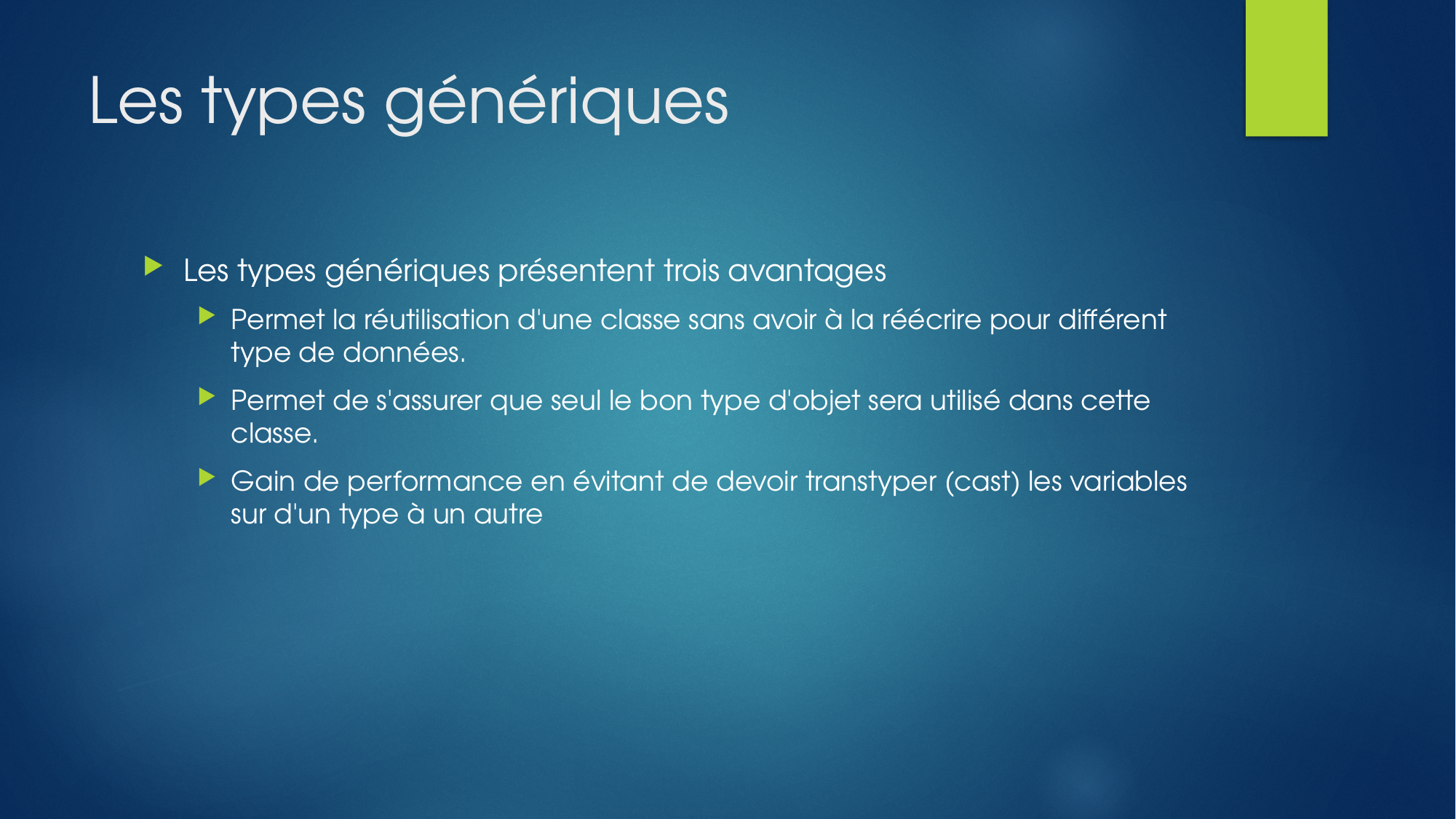

# Les types génériques
Les types génériques présentent trois avantages
Permet la réutilisation d'une classe sans avoir à la réécrire pour différent type de données.
Permet de s'assurer que seul le bon type d'objet sera utilisé dans cette classe.
Gain de performance en évitant de devoir transtyper (cast) les variables sur d'un type à un autre